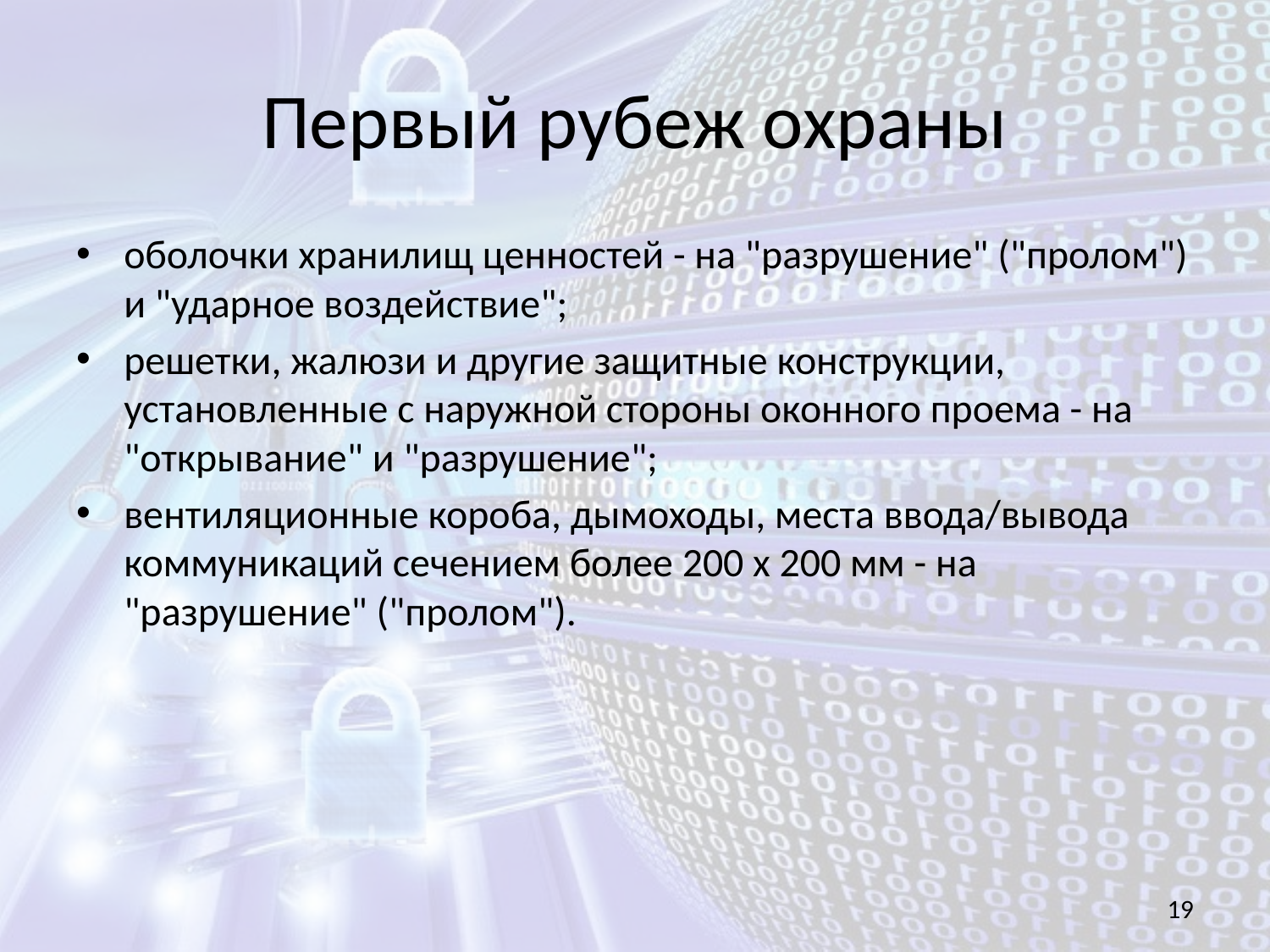

# Первый рубеж охраны
оболочки хранилищ ценностей - на "разрушение" ("пролом") и "ударное воздействие";
решетки, жалюзи и другие защитные конструкции, установленные с наружной стороны оконного проема - на "открывание" и "разрушение";
вентиляционные короба, дымоходы, места ввода/вывода коммуникаций сечением более 200 х 200 мм - на "разрушение" ("пролом").
19